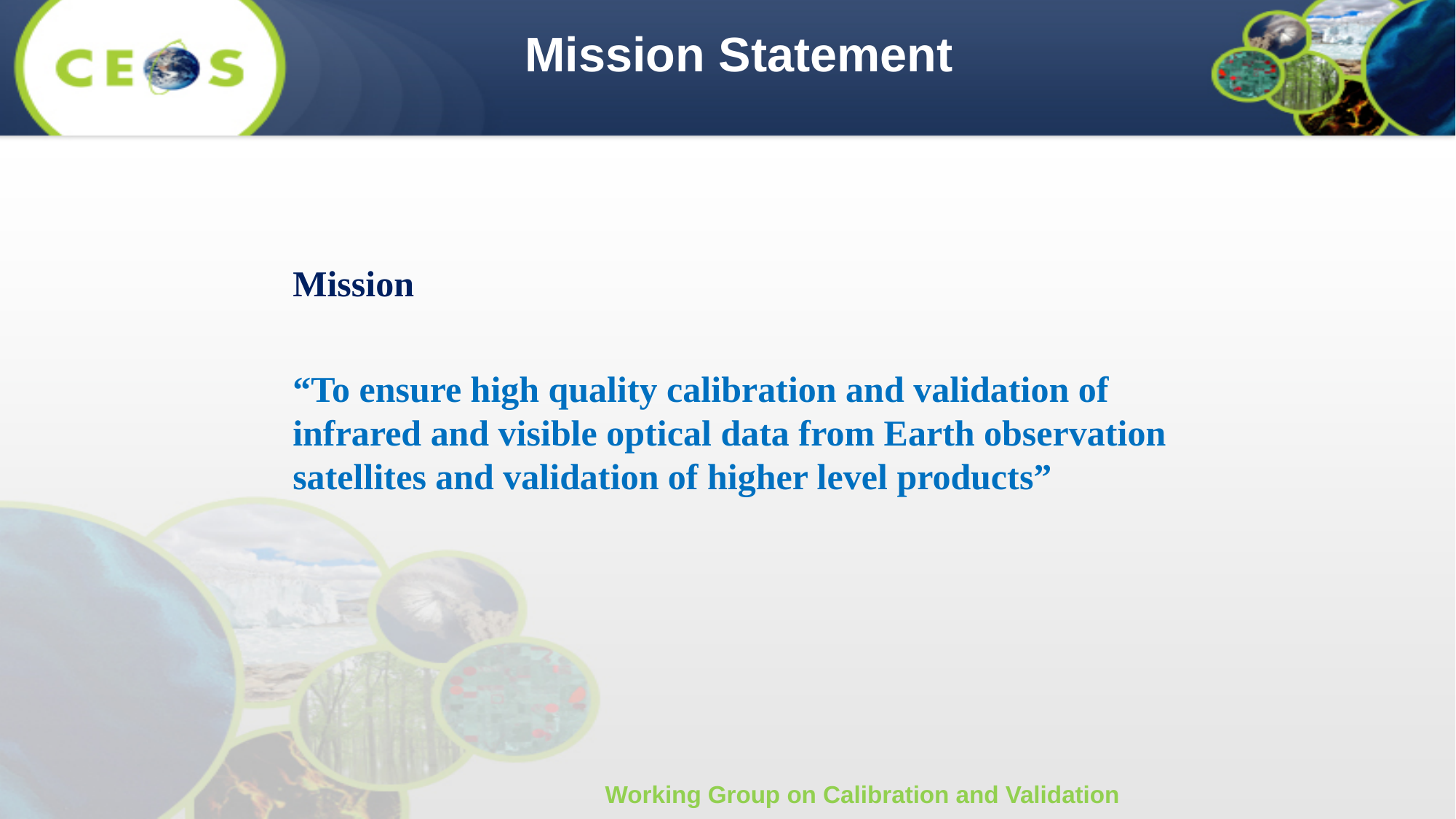

Mission Statement
Mission
“To ensure high quality calibration and validation of infrared and visible optical data from Earth observation satellites and validation of higher level products”